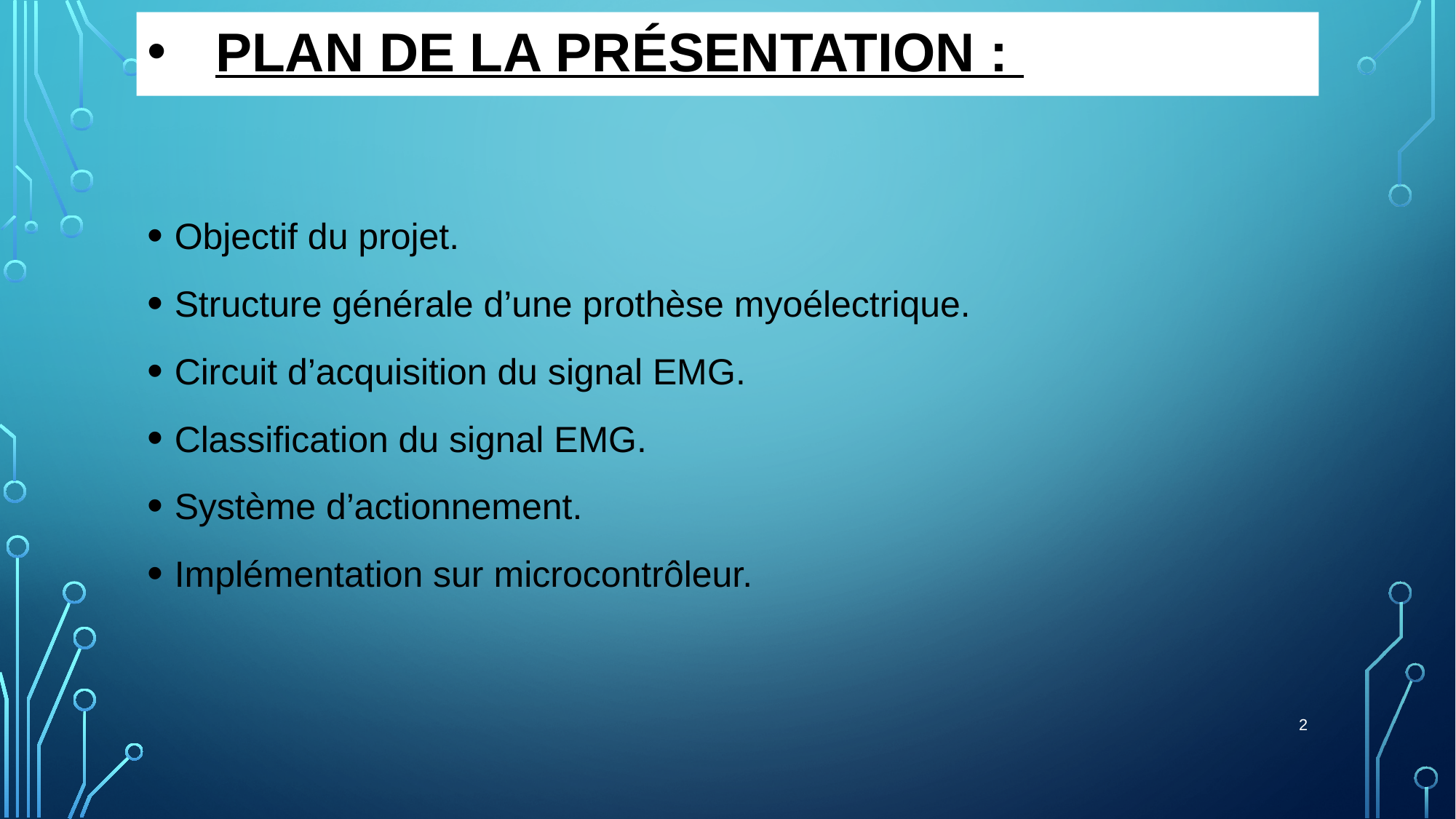

# Plan de la présentation :
Objectif du projet.
Structure générale d’une prothèse myoélectrique.
Circuit d’acquisition du signal EMG.
Classification du signal EMG.
Système d’actionnement.
Implémentation sur microcontrôleur.

2